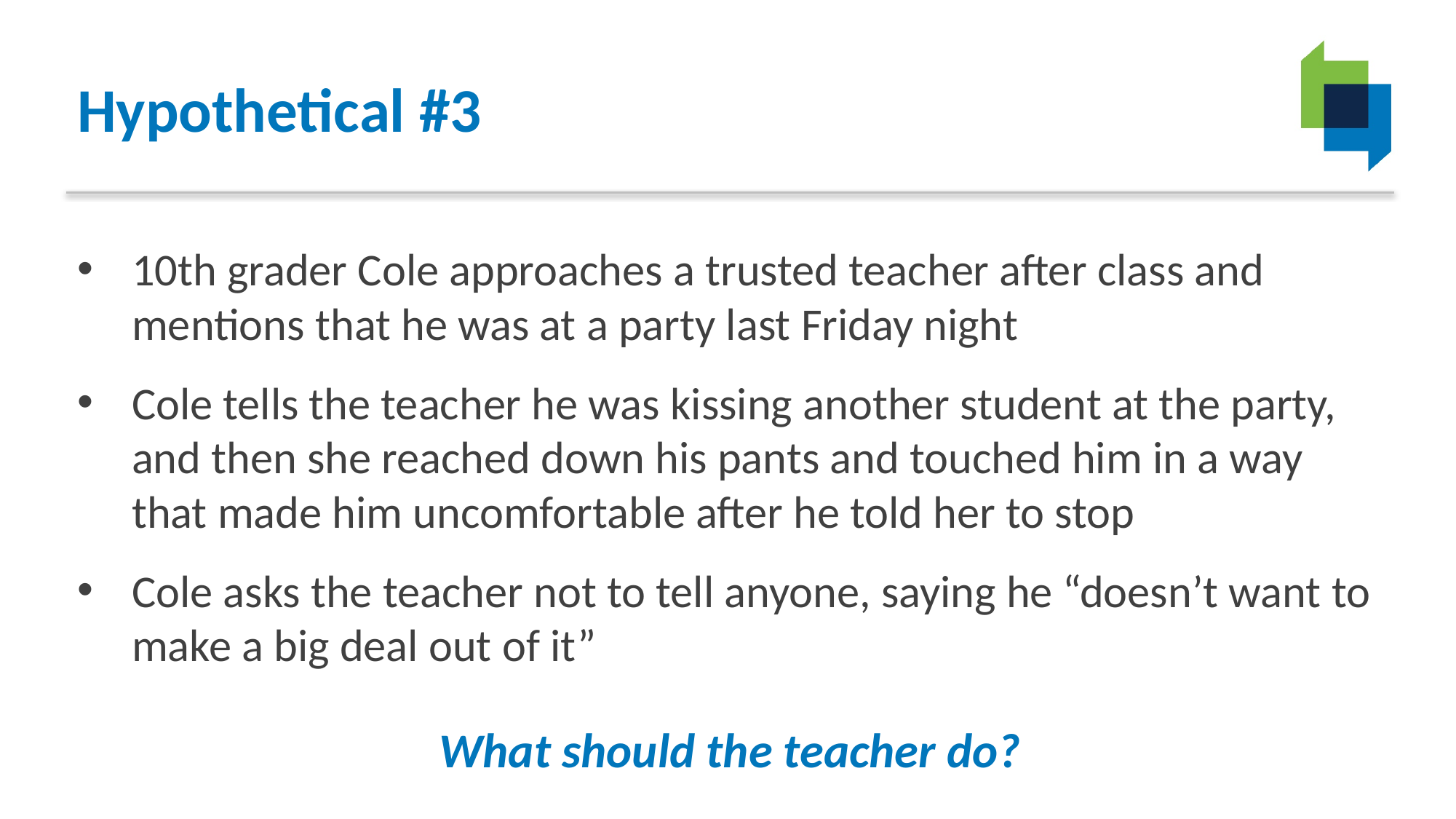

# Hypothetical #3
10th grader Cole approaches a trusted teacher after class and mentions that he was at a party last Friday night
Cole tells the teacher he was kissing another student at the party, and then she reached down his pants and touched him in a way that made him uncomfortable after he told her to stop
Cole asks the teacher not to tell anyone, saying he “doesn’t want to make a big deal out of it”
What should the teacher do?